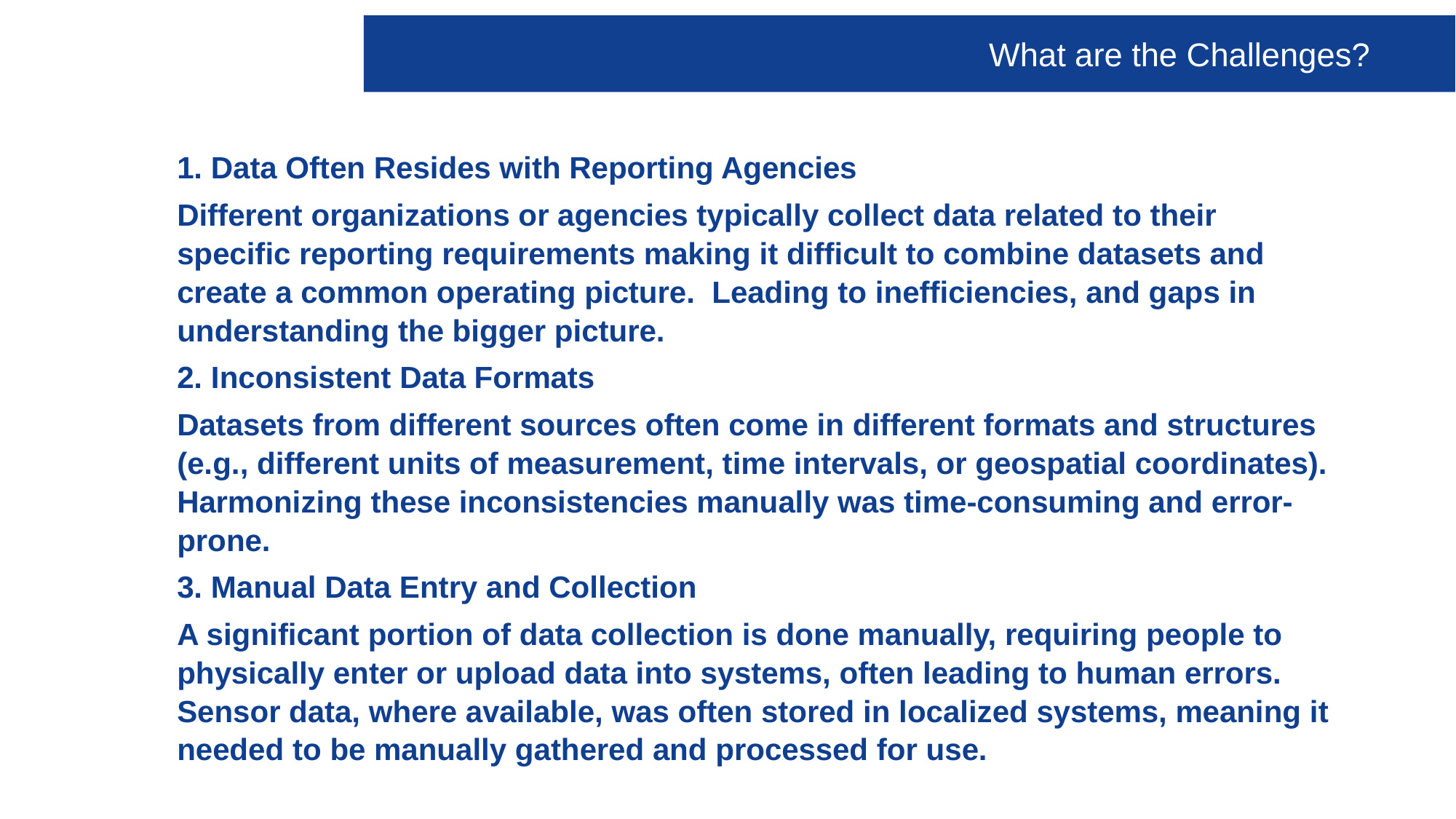

What are the Challenges?
1. Data Often Resides with Reporting Agencies
Different organizations or agencies typically collect data related to their specific reporting requirements making it difficult to combine datasets and create a common operating picture.  Leading to inefficiencies, and gaps in understanding the bigger picture.
2. Inconsistent Data Formats
Datasets from different sources often come in different formats and structures (e.g., different units of measurement, time intervals, or geospatial coordinates). Harmonizing these inconsistencies manually was time-consuming and error-prone.
3. Manual Data Entry and Collection
A significant portion of data collection is done manually, requiring people to physically enter or upload data into systems, often leading to human errors. Sensor data, where available, was often stored in localized systems, meaning it needed to be manually gathered and processed for use.